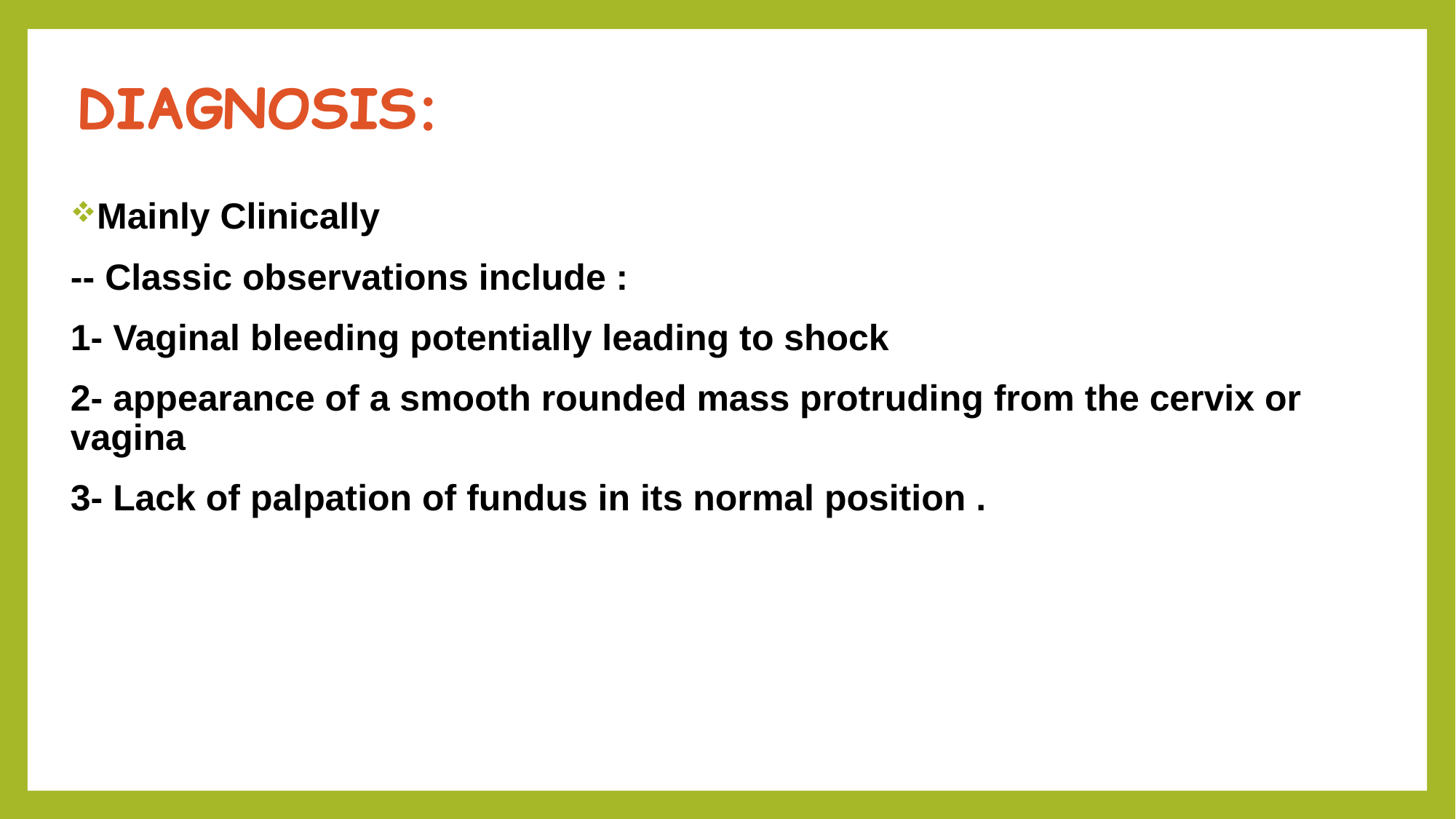

# Diagnosis:
Mainly Clinically
-- Classic observations include :
1- Vaginal bleeding potentially leading to shock
2- appearance of a smooth rounded mass protruding from the cervix or vagina
3- Lack of palpation of fundus in its normal position .